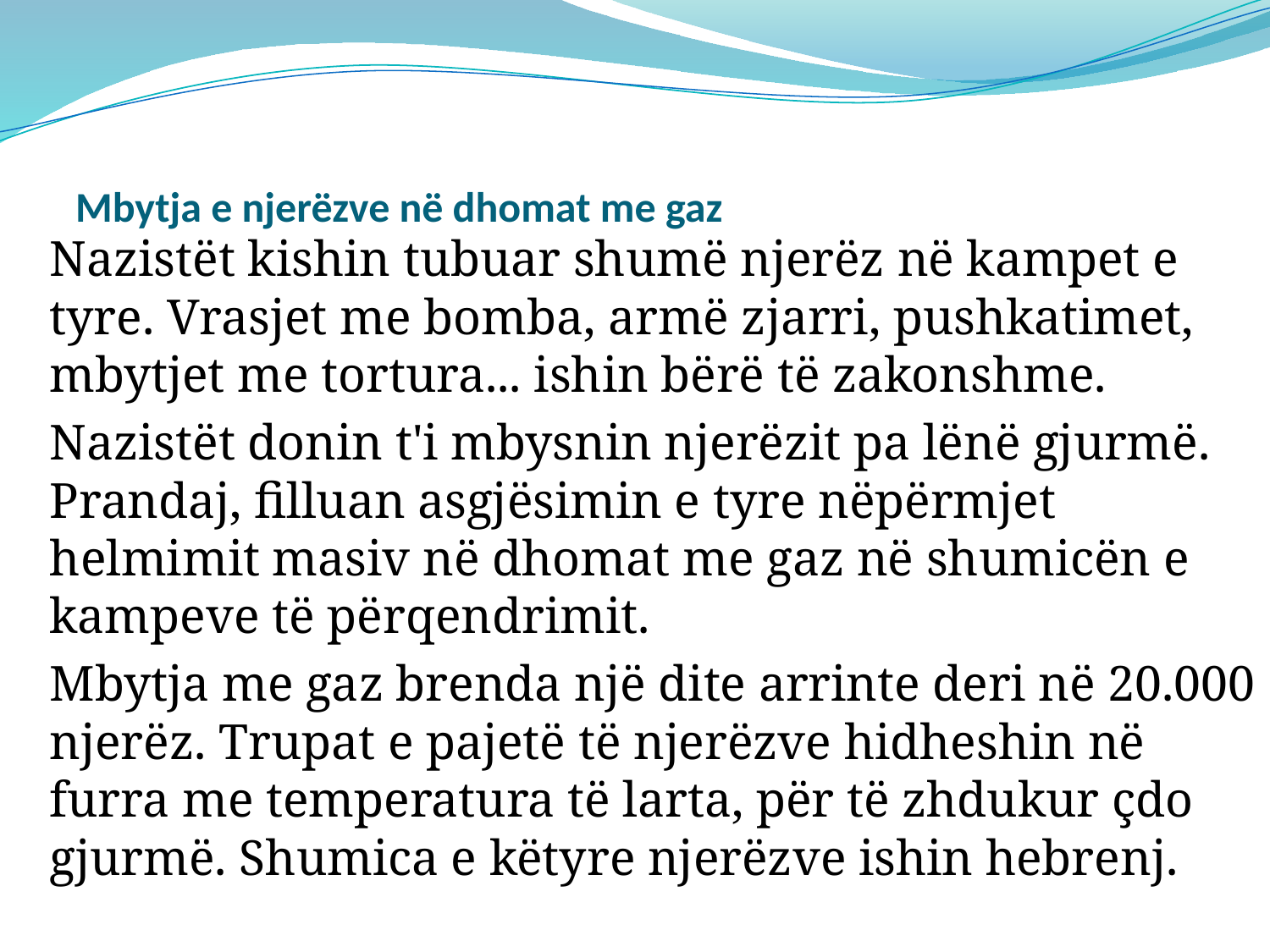

# Mbytja e njerëzve në dhomat me gaz
   Nazistët kishin tubuar shumë njerëz në kampet e tyre. Vrasjet me bomba, armë zjarri, pushkatimet, mbytjet me tortura... ishin bërë të zakonshme.
   Nazistët donin t'i mbysnin njerëzit pa lënë gjurmë. Prandaj, filluan asgjësimin e tyre nëpërmjet helmimit masiv në dhomat me gaz në shumicën e kampeve të përqendrimit.
   Mbytja me gaz brenda një dite arrinte deri në 20.000 njerëz. Trupat e pajetë të njerëzve hidheshin në furra me temperatura të larta, për të zhdukur çdo gjurmë. Shumica e këtyre njerëzve ishin hebrenj.